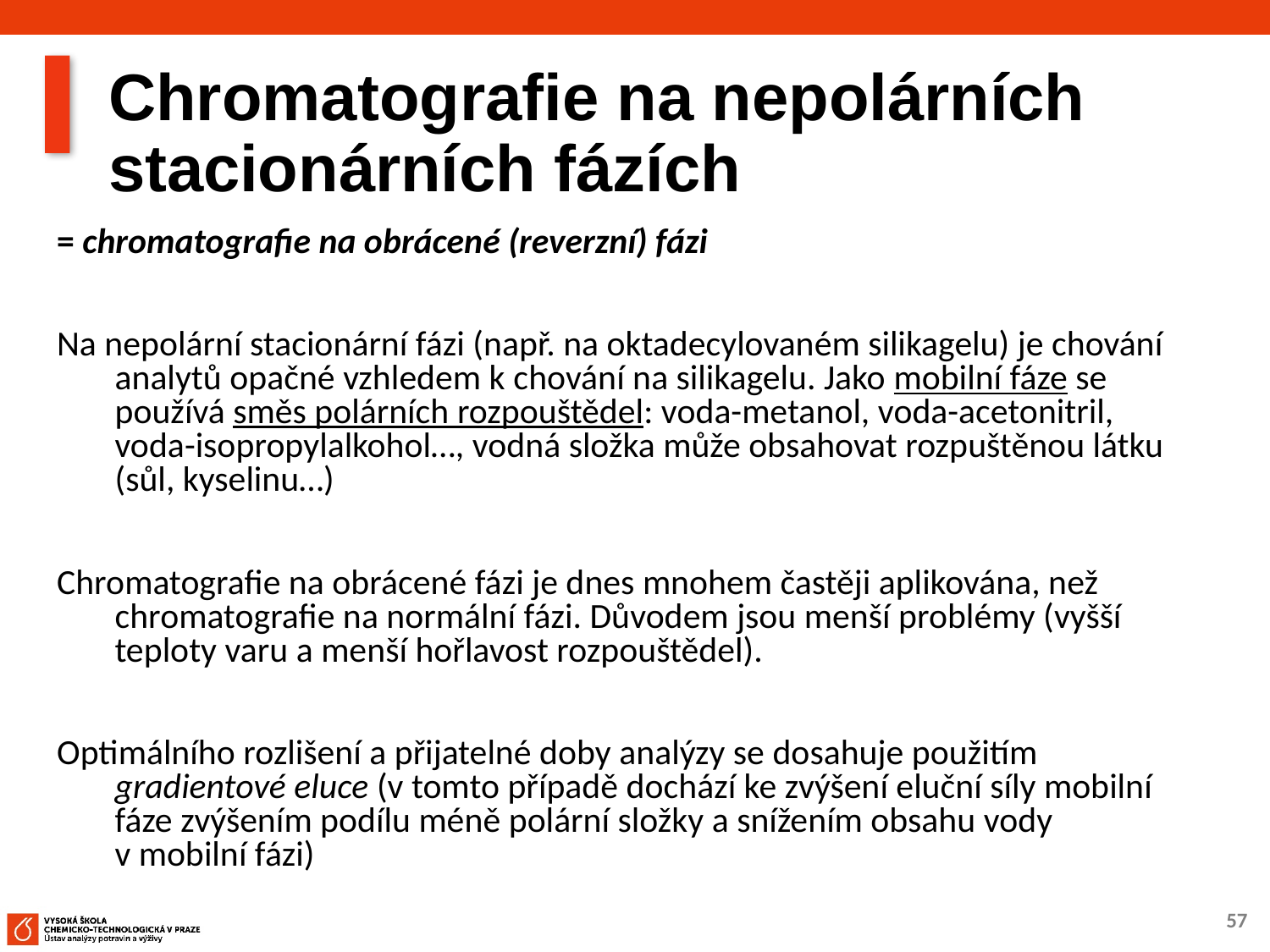

# Chromatografie na nepolárních stacionárních fázích
= chromatografie na obrácené (reverzní) fázi

Na nepolární stacionární fázi (např. na oktadecylovaném silikagelu) je chování analytů opačné vzhledem k chování na silikagelu. Jako mobilní fáze se používá směs polárních rozpouštědel: voda-metanol, voda-acetonitril, voda-isopropylalkohol…, vodná složka může obsahovat rozpuštěnou látku (sůl, kyselinu…)

Chromatografie na obrácené fázi je dnes mnohem častěji aplikována, než chromatografie na normální fázi. Důvodem jsou menší problémy (vyšší teploty varu a menší hořlavost rozpouštědel).

Optimálního rozlišení a přijatelné doby analýzy se dosahuje použitím gradientové eluce (v tomto případě dochází ke zvýšení eluční síly mobilní fáze zvýšením podílu méně polární složky a snížením obsahu vody v mobilní fázi)